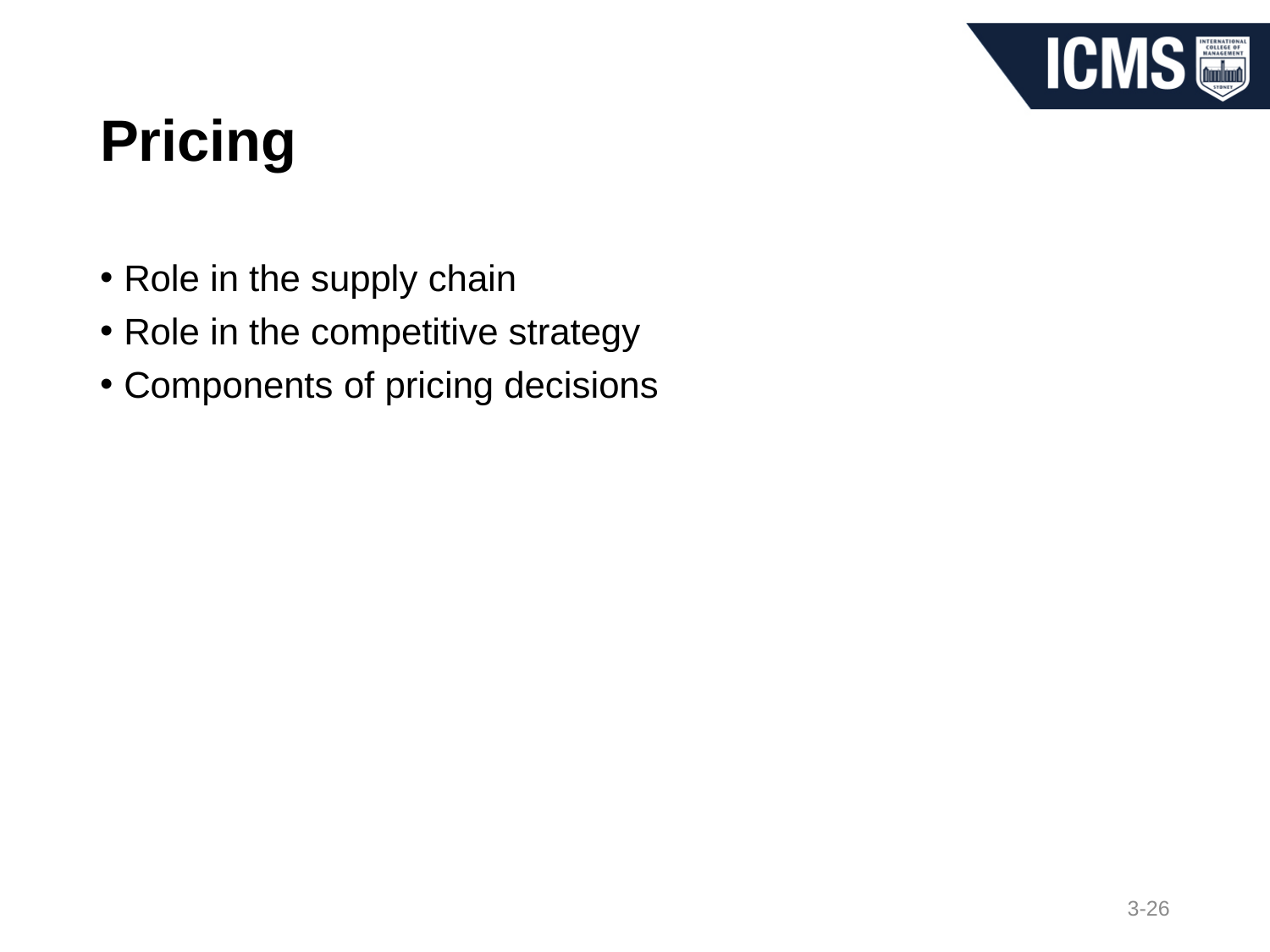

# Pricing
Role in the supply chain
Role in the competitive strategy
Components of pricing decisions
3-26